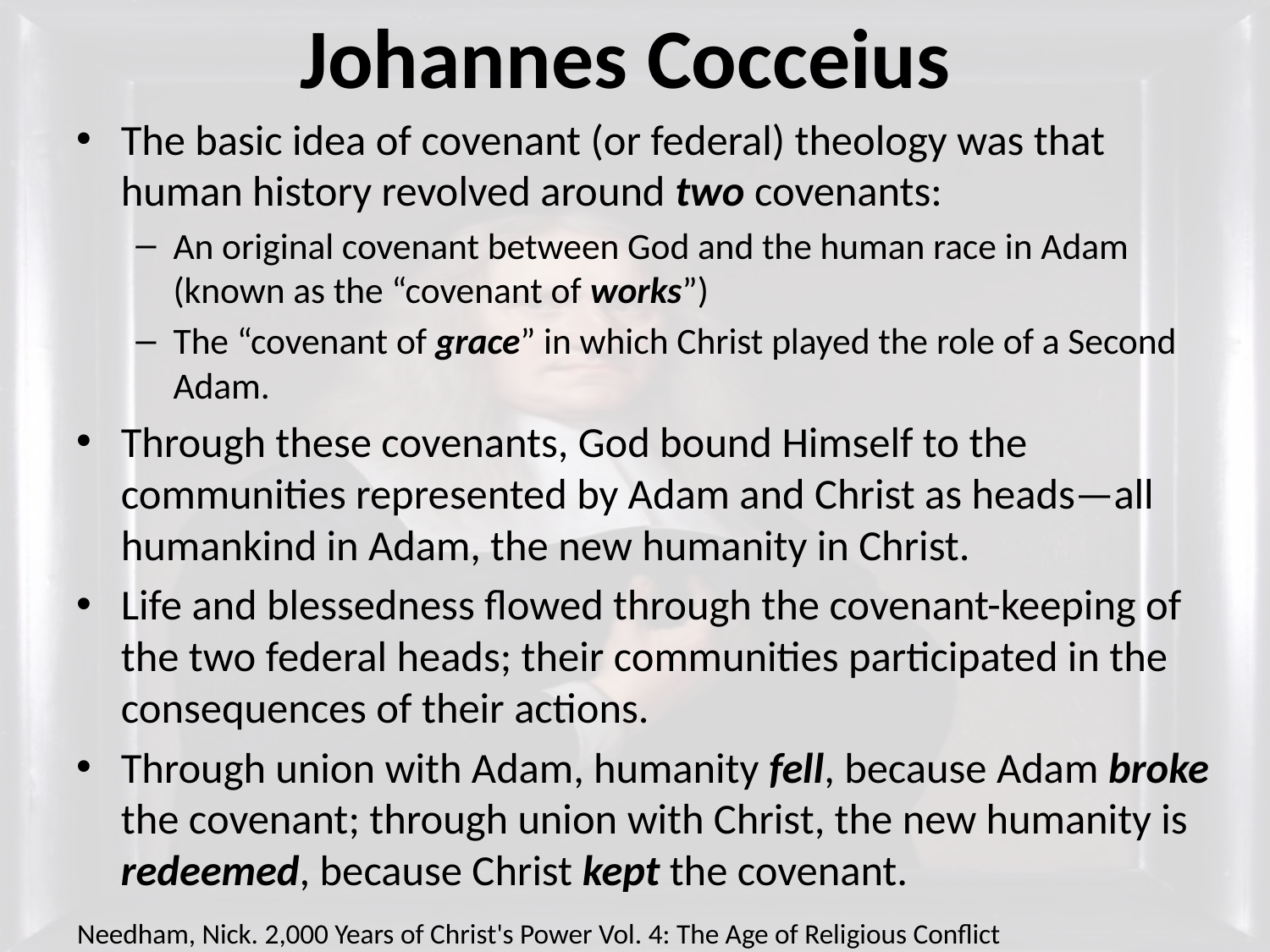

# Johannes Cocceius
The basic idea of covenant (or federal) theology was that human history revolved around two covenants:
An original covenant between God and the human race in Adam (known as the “covenant of works”)
The “covenant of grace” in which Christ played the role of a Second Adam.
Through these covenants, God bound Himself to the communities represented by Adam and Christ as heads—all humankind in Adam, the new humanity in Christ.
Life and blessedness flowed through the covenant-keeping of the two federal heads; their communities participated in the consequences of their actions.
Through union with Adam, humanity fell, because Adam broke the covenant; through union with Christ, the new humanity is redeemed, because Christ kept the covenant.
Needham, Nick. 2,000 Years of Christ's Power Vol. 4: The Age of Religious Conflict